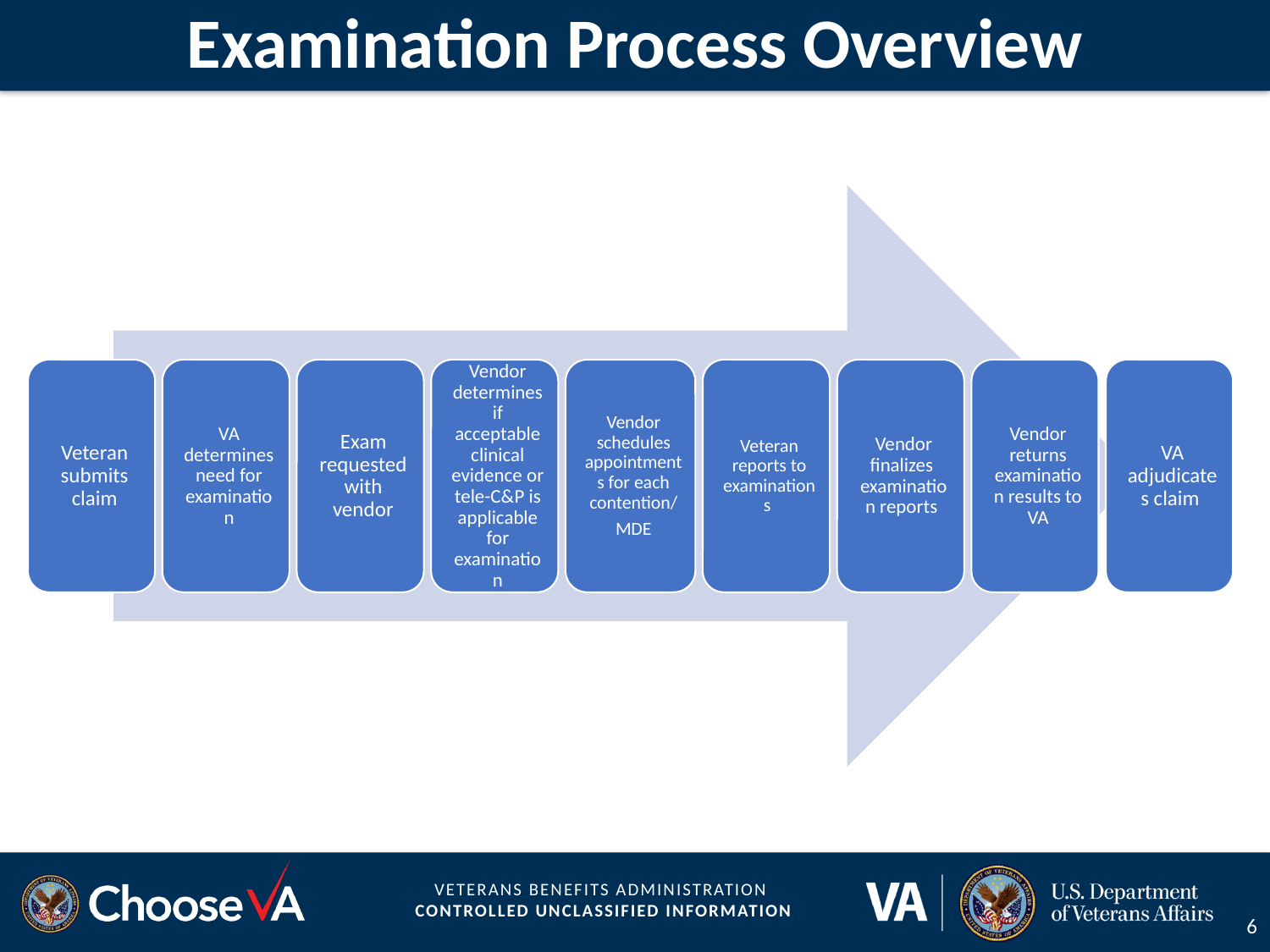

# Examination Process Overview

Veteran submits claim
VA determines need for examination
Exam requested with vendor
Vendor determines if acceptable clinical evidence or tele-C&P is applicable for examination
Vendor schedules appointments for each contention/
MDE
Veteran reports to examinations
Vendor finalizes  examination reports
Vendor returns examination results to VA
VA adjudicates claim
6